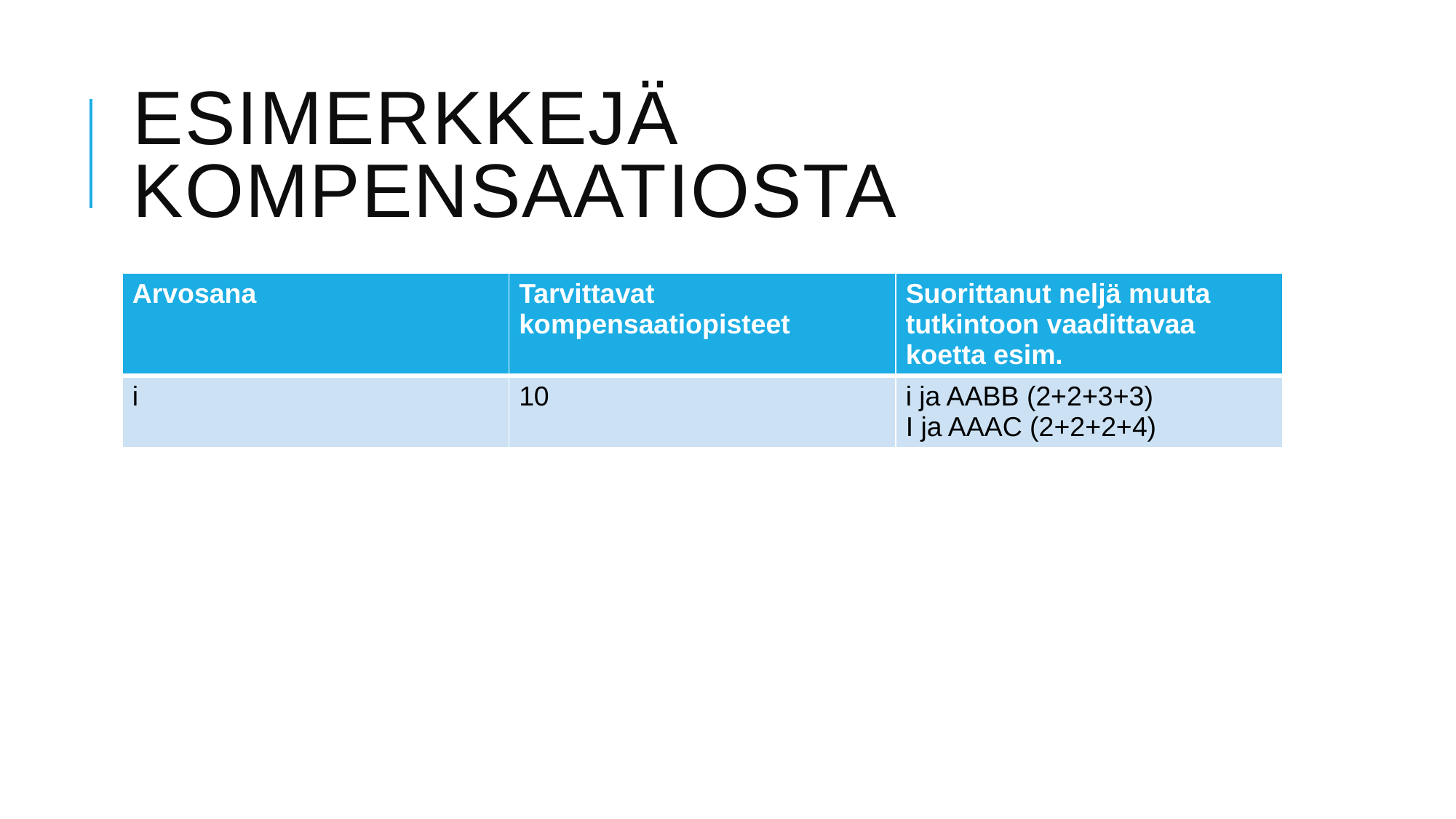

# Esimerkkejä kompensaatiosta
| Arvosana | Tarvittavat kompensaatiopisteet | Suorittanut neljä muuta tutkintoon vaadittavaa koetta esim. |
| --- | --- | --- |
| i | 10 | i ja AABB (2+2+3+3) I ja AAAC (2+2+2+4) |